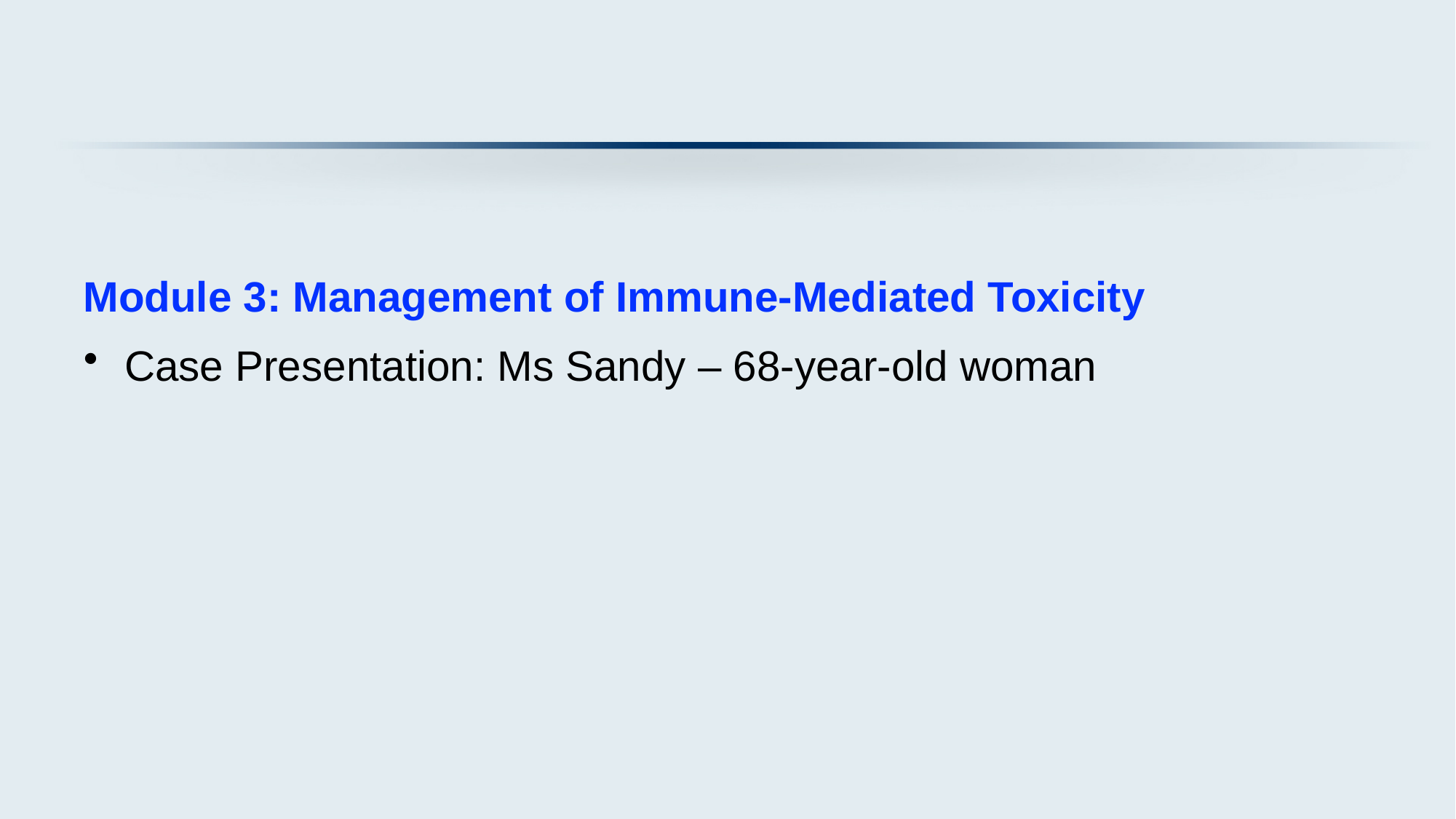

Module 3: Management of Immune-Mediated Toxicity
Case Presentation: Ms Sandy – 68-year-old woman